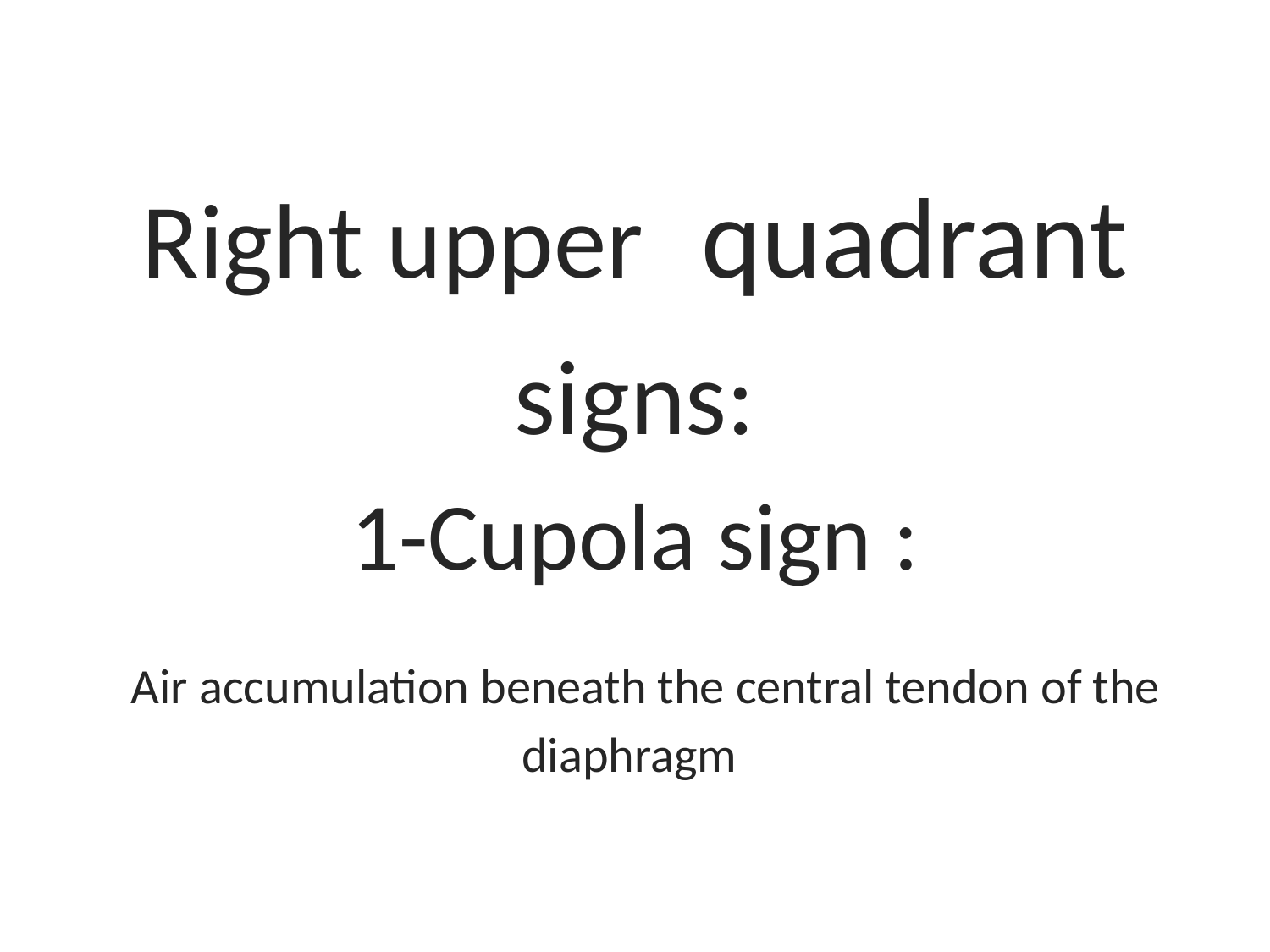

Right upper quadrant signs:
1-Cupola sign :
 Air accumulation beneath the central tendon of the diaphragm